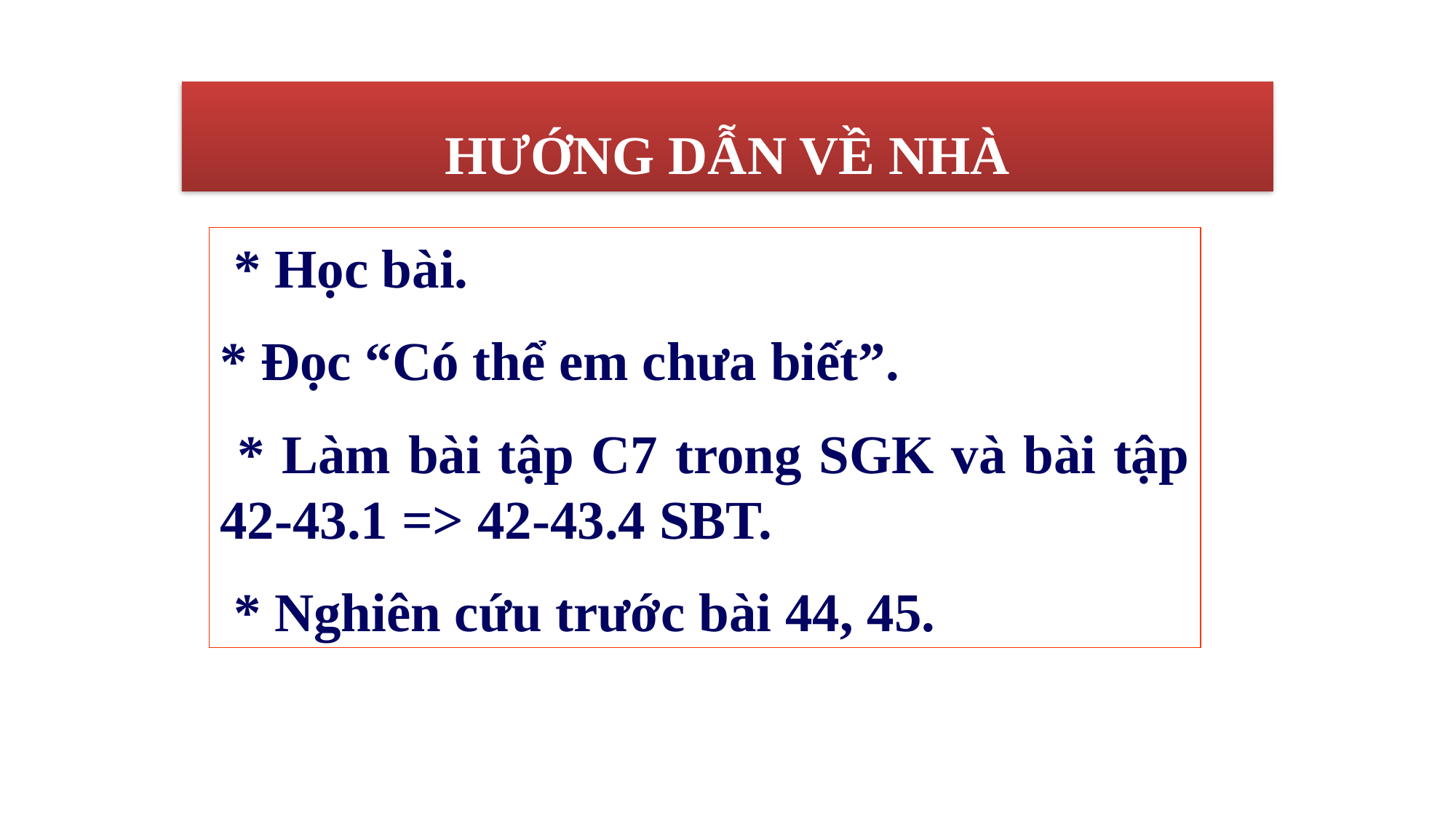

HƯỚNG DẪN VỀ NHÀ
 * Học bài.
* Đọc “Có thể em chưa biết”.
 * Làm bài tập C7 trong SGK và bài tập 42-43.1 => 42-43.4 SBT.
 * Nghiên cứu trước bài 44, 45.